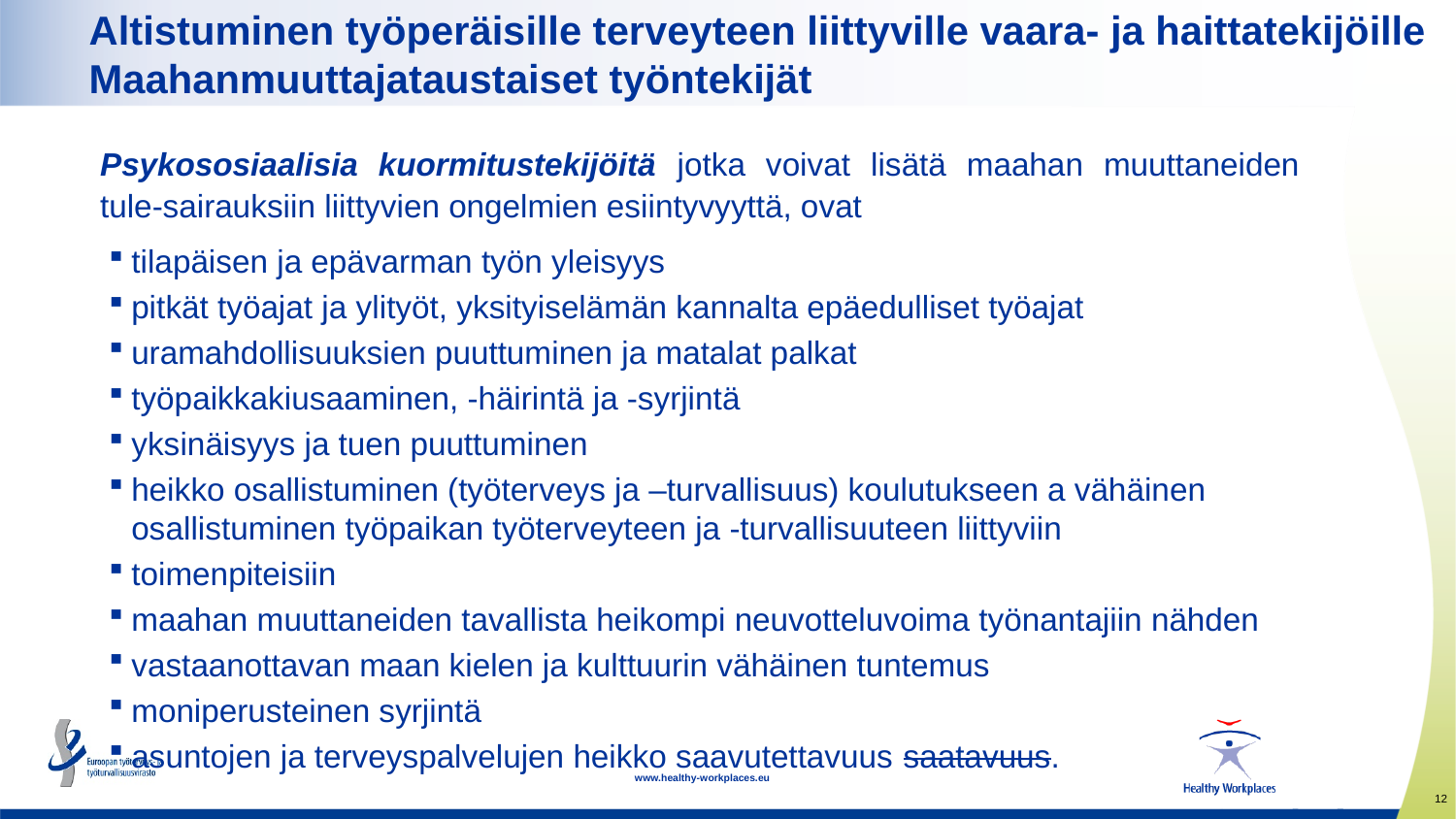

# Altistuminen työperäisille terveyteen liittyville vaara- ja haittatekijöille Maahanmuuttajataustaiset työntekijät
Psykososiaalisia kuormitustekijöitä jotka voivat lisätä maahan muuttaneiden tule-sairauksiin liittyvien ongelmien esiintyvyyttä, ovat
tilapäisen ja epävarman työn yleisyys
pitkät työajat ja ylityöt, yksityiselämän kannalta epäedulliset työajat
uramahdollisuuksien puuttuminen ja matalat palkat
työpaikkakiusaaminen, -häirintä ja -syrjintä
yksinäisyys ja tuen puuttuminen
heikko osallistuminen (työterveys ja –turvallisuus) koulutukseen a vähäinen osallistuminen työpaikan työterveyteen ja -turvallisuuteen liittyviin
toimenpiteisiin
maahan muuttaneiden tavallista heikompi neuvotteluvoima työnantajiin nähden
vastaanottavan maan kielen ja kulttuurin vähäinen tuntemus
moniperusteinen syrjintä
asuntojen ja terveyspalvelujen heikko saavutettavuus saatavuus.